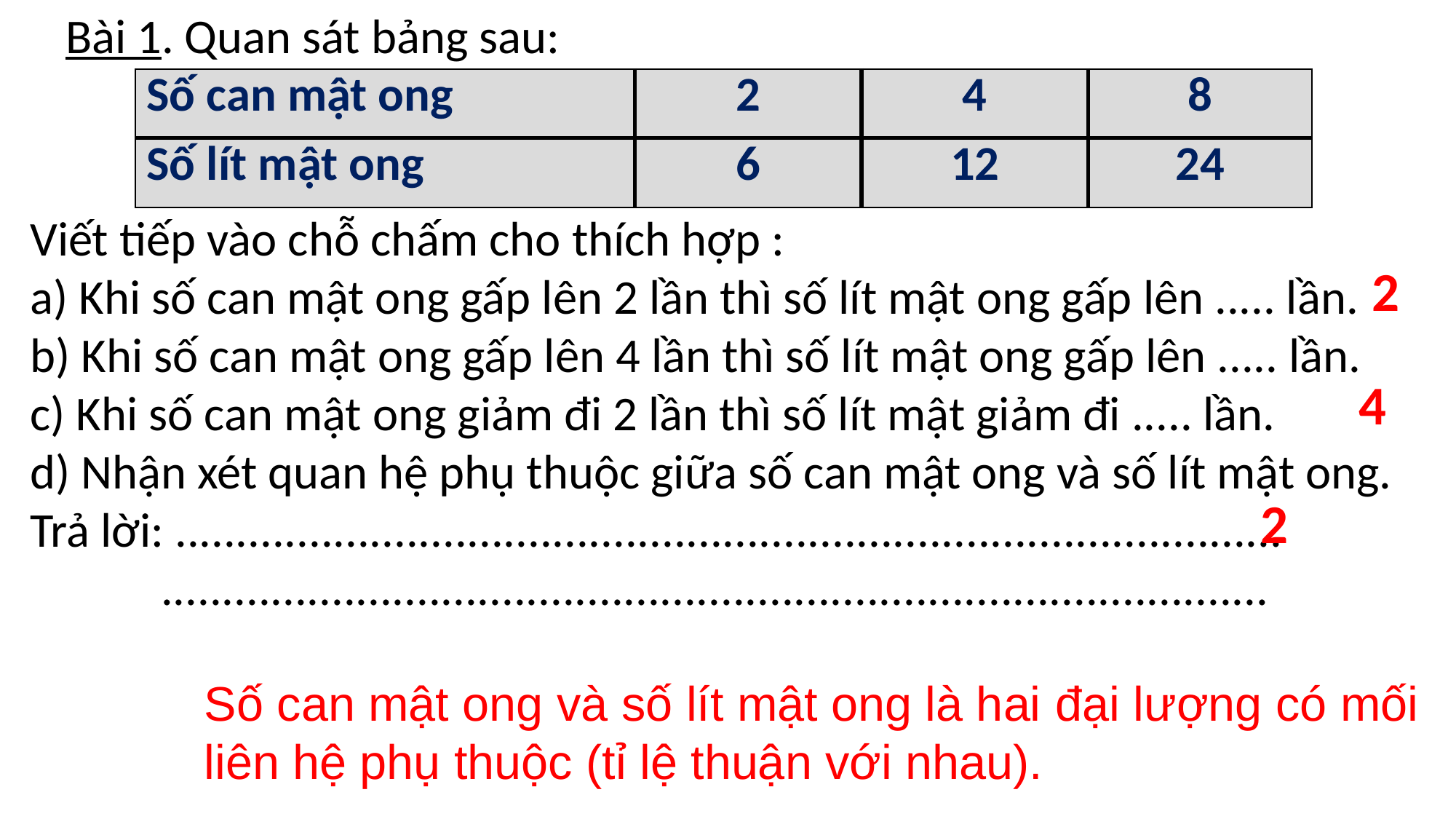

Bài 1. Quan sát bảng sau:
| Số can mật ong | 2 | 4 | 8 |
| --- | --- | --- | --- |
| Số lít mật ong | 6 | 12 | 24 |
Viết tiếp vào chỗ chấm cho thích hợp :
a) Khi số can mật ong gấp lên 2 lần thì số lít mật ong gấp lên ..... lần.
b) Khi số can mật ong gấp lên 4 lần thì số lít mật ong gấp lên ..... lần.
c) Khi số can mật ong giảm đi 2 lần thì số lít mật giảm đi ..... lần.
d) Nhận xét quan hệ phụ thuộc giữa số can mật ong và số lít mật ong.
Trả lời: ...........................................................................................
            ...........................................................................................
2
4
2
Số can mật ong và số lít mật ong là hai đại lượng có mối liên hệ phụ thuộc (tỉ lệ thuận với nhau).